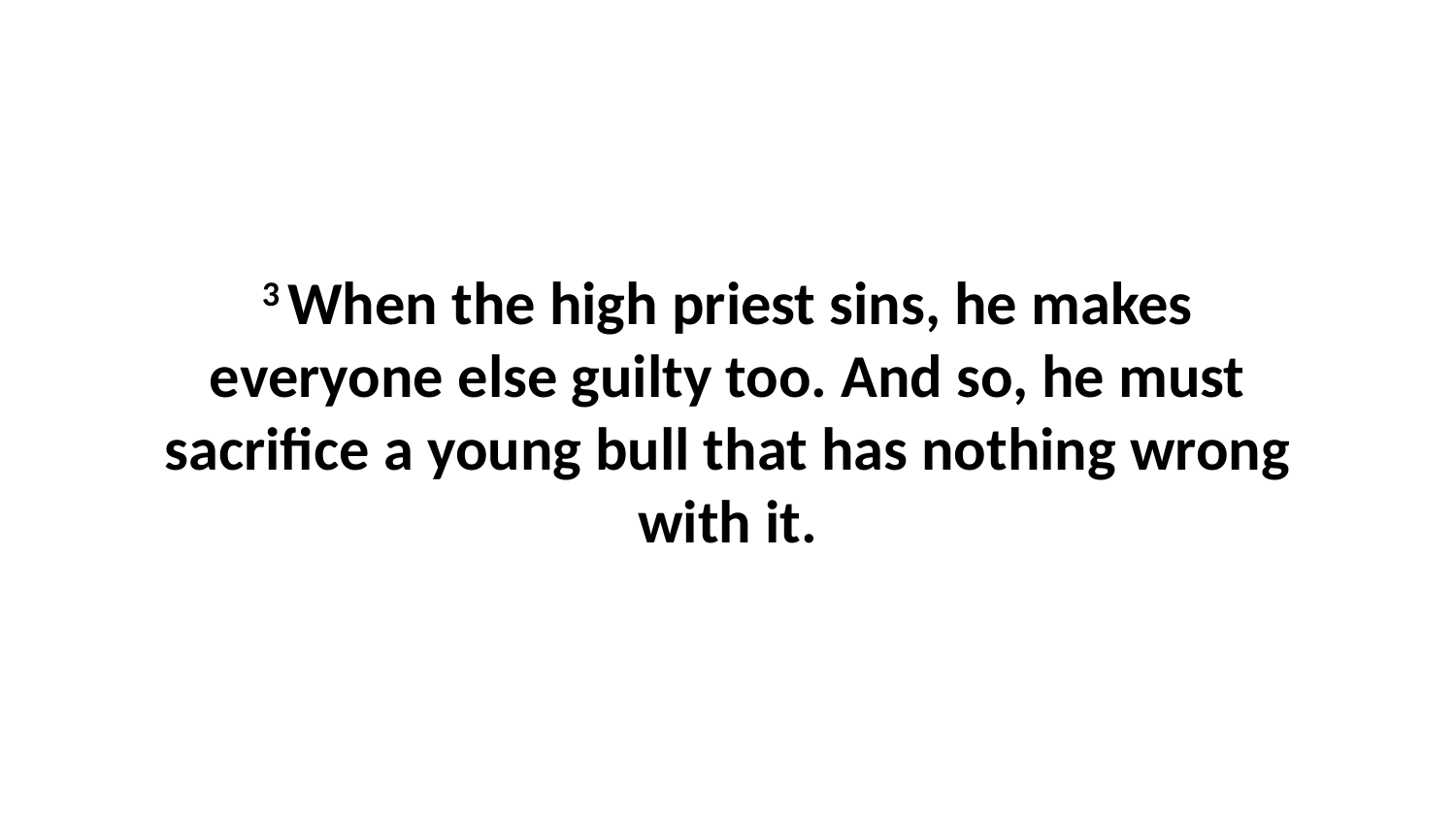

3 When the high priest sins, he makes everyone else guilty too. And so, he must sacrifice a young bull that has nothing wrong with it.